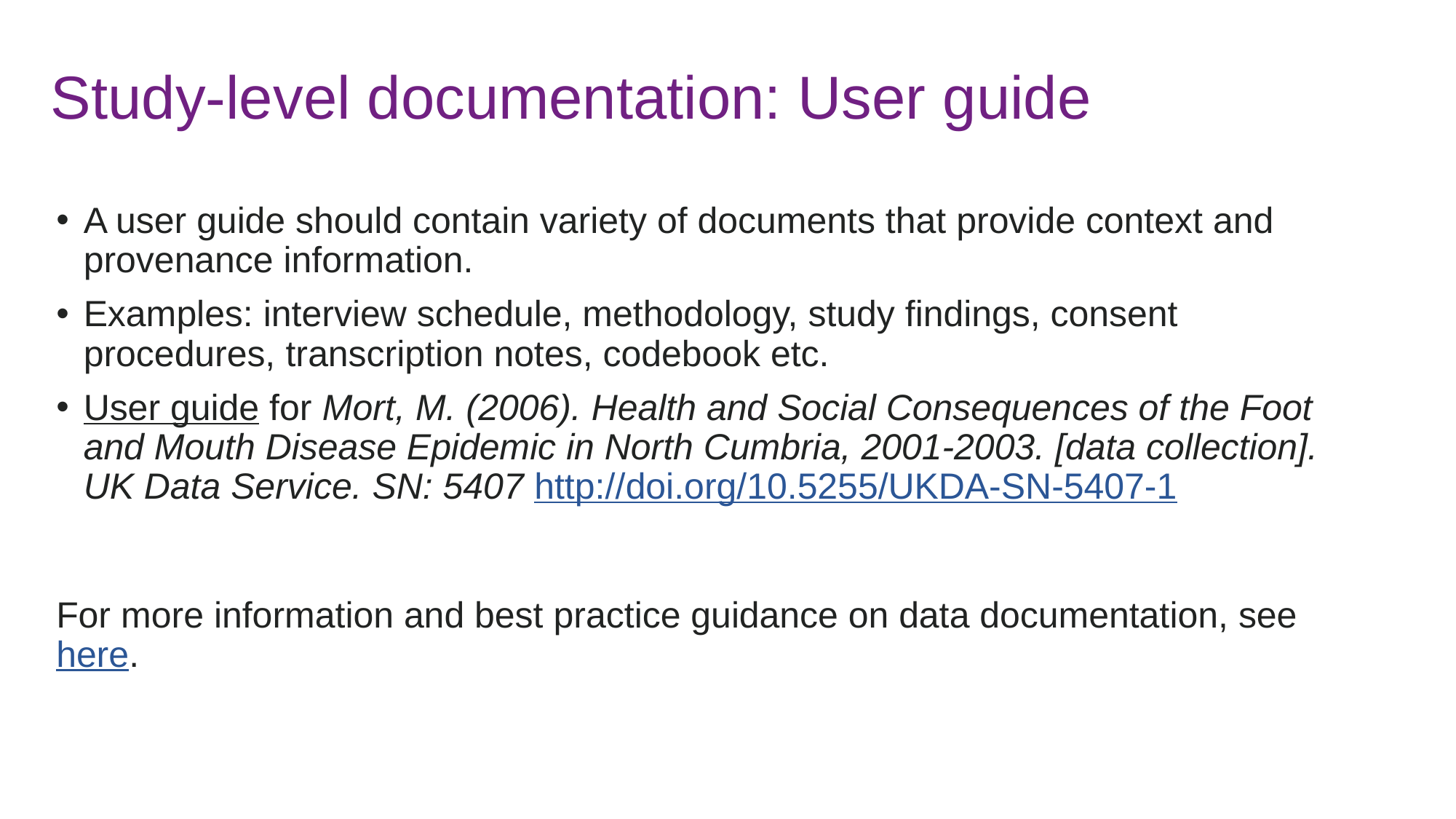

# Study-level documentation: User guide
A user guide should contain variety of documents that provide context and provenance information.
Examples: interview schedule, methodology, study findings, consent procedures, transcription notes, codebook etc.
User guide for Mort, M. (2006). Health and Social Consequences of the Foot and Mouth Disease Epidemic in North Cumbria, 2001-2003. [data collection]. UK Data Service. SN: 5407 http://doi.org/10.5255/UKDA-SN-5407-1

For more information and best practice guidance on data documentation, see here.